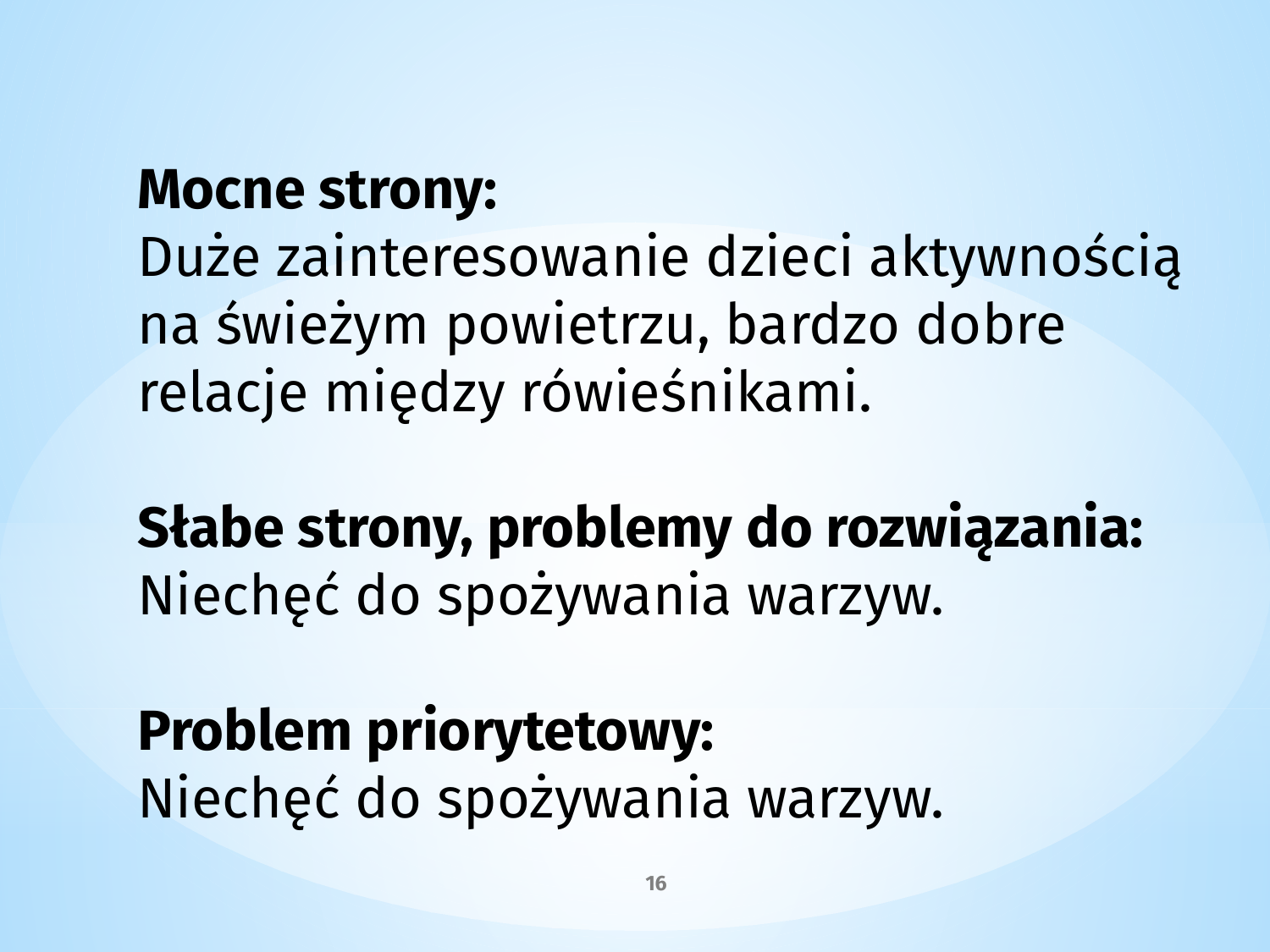

Mocne strony:
Duże zainteresowanie dzieci aktywnością na świeżym powietrzu, bardzo dobre relacje między rówieśnikami.

Słabe strony, problemy do rozwiązania: Niechęć do spożywania warzyw.

Problem priorytetowy:
Niechęć do spożywania warzyw.
16